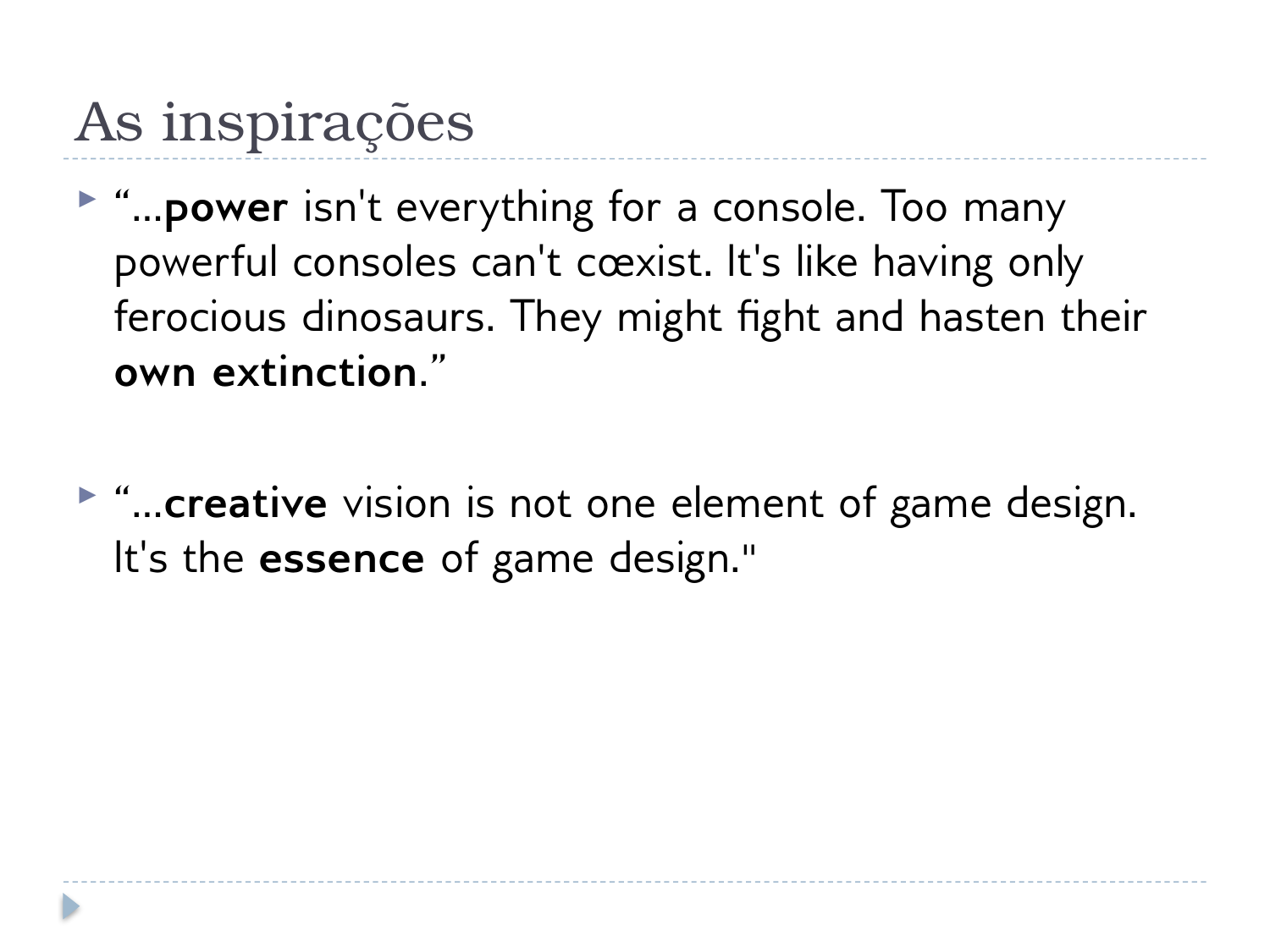

# As inspirações
“…power isn't everything for a console. Too many powerful consoles can't coexist. It's like having only ferocious dinosaurs. They might fight and hasten their own extinction.”

“…creative vision is not one element of game design. It's the essence of game design."